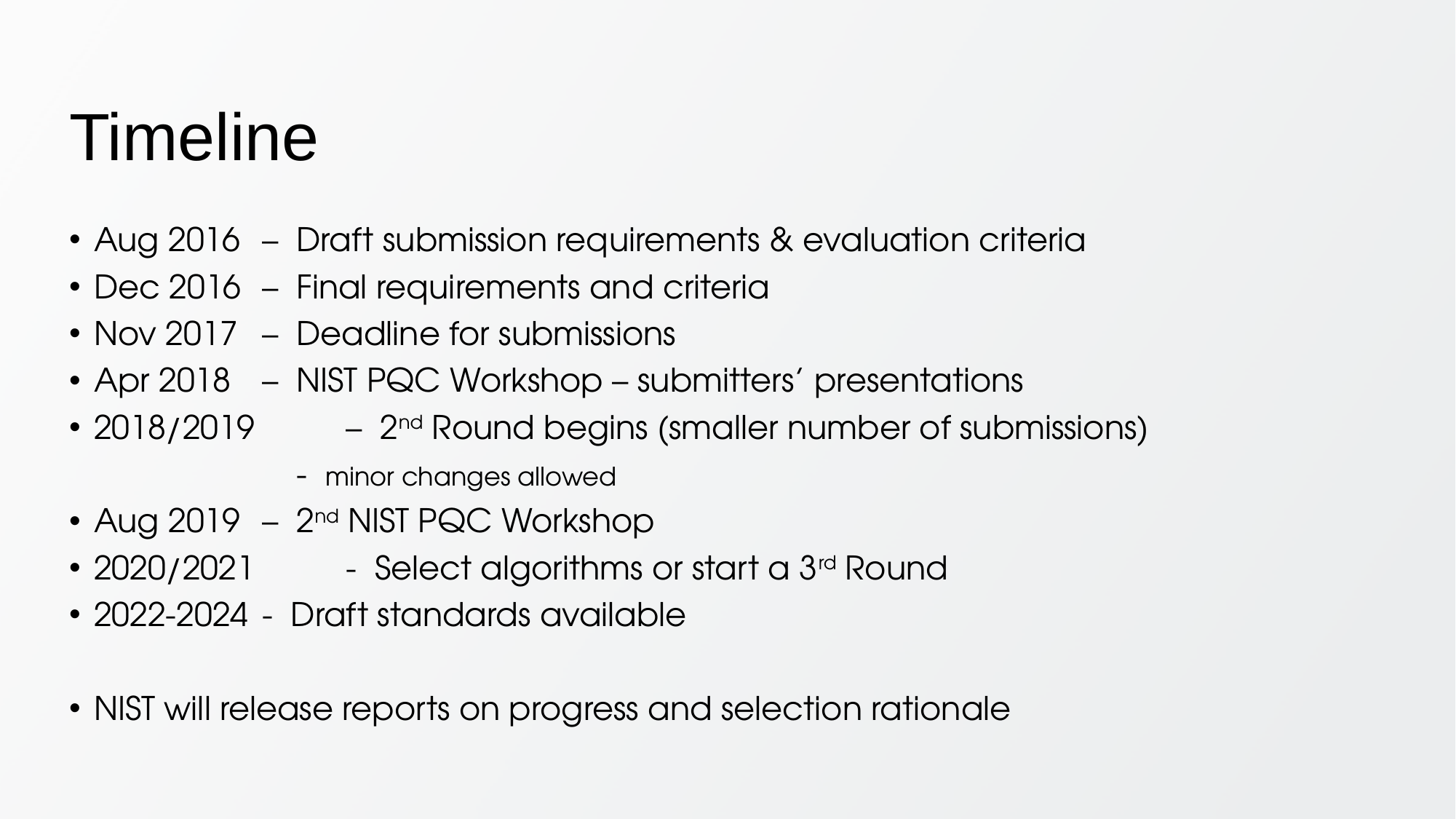

# Timeline
Aug 2016  	–  Draft submission requirements & evaluation criteria
Dec 2016 	–  Final requirements and criteria
Nov 2017  	–  Deadline for submissions
Apr 2018   	–  NIST PQC Workshop – submitters’ presentations
2018/2019 	–  2nd Round begins (smaller number of submissions)
                         -  minor changes allowed
Aug 2019  	–  2nd NIST PQC Workshop
2020/2021 	-  Select algorithms or start a 3rd Round
2022-2024 	-  Draft standards available

NIST will release reports on progress and selection rationale